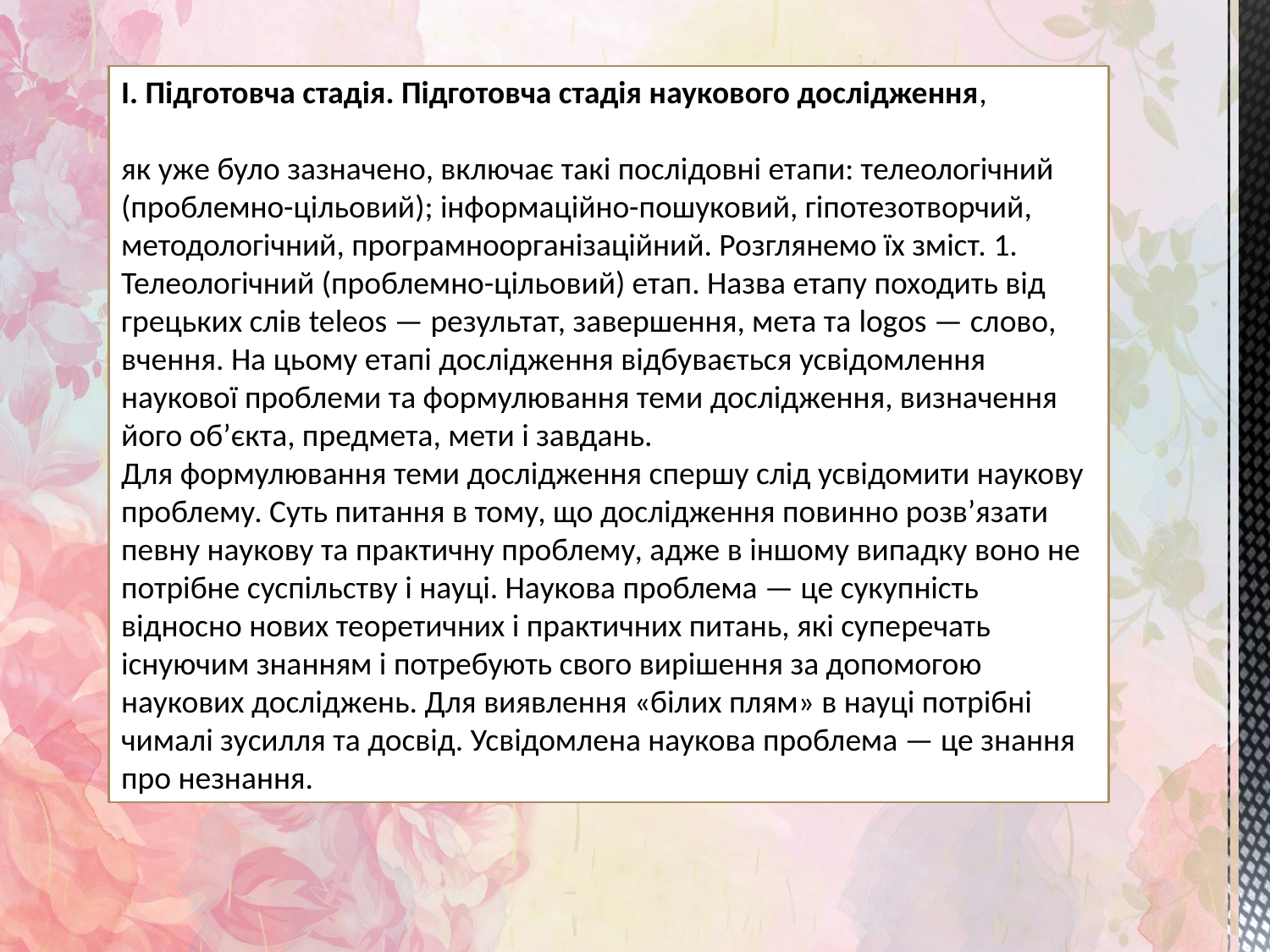

І. Підготовча стадія. Підготовча стадія наукового дослідження,

як уже було зазначено, включає такі послідовні етапи: телеологічний (проблемно-цільовий); інформаційно-пошуковий, гіпотезотворчий, методологічний, програмноорганізаційний. Розглянемо їх зміст. 1. Телеологічний (проблемно-цільовий) етап. Назва етапу походить від грецьких слів teleos — результат, завершення, мета та logos — слово, вчення. На цьому етапі дослідження відбувається усвідомлення наукової проблеми та формулювання теми дослідження, визначення його об’єкта, предмета, мети і завдань.
Для формулювання теми дослідження спершу слід усвідомити наукову проблему. Суть питання в тому, що дослідження повинно розв’язати певну наукову та практичну проблему, адже в іншому випадку воно не потрібне суспільству і науці. Наукова проблема — це сукупність відносно нових теоретичних і практичних питань, які суперечать існуючим знанням і потребують свого вирішення за допомогою наукових досліджень. Для виявлення «білих плям» в науці потрібні чималі зусилля та досвід. Усвідомлена наукова проблема — це знання про незнання.